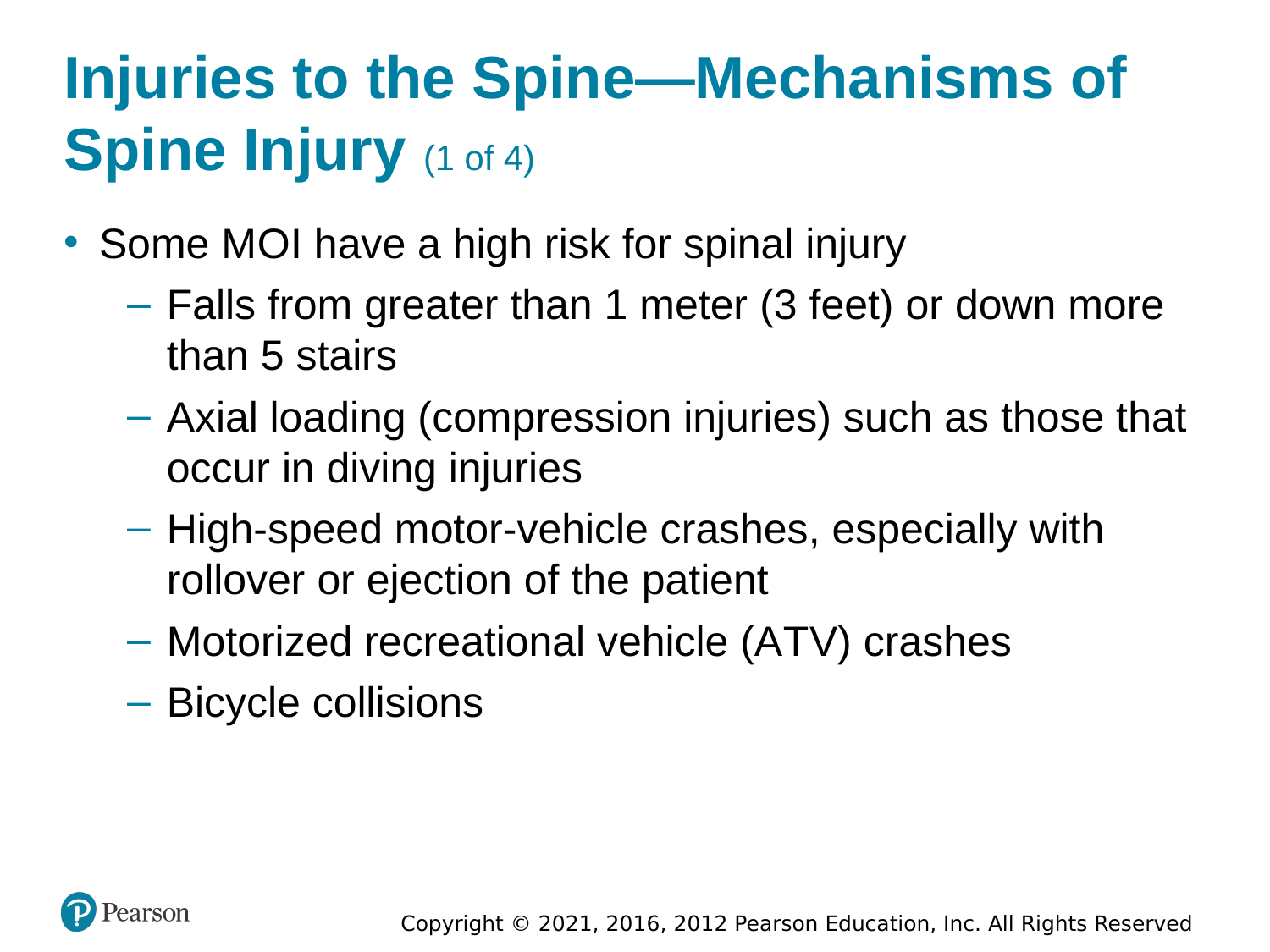

# Injuries to the Spine—Mechanisms of Spine Injury (1 of 4)
Some M O I have a high risk for spinal injury
Falls from greater than 1 meter (3 feet) or down more than 5 stairs
Axial loading (compression injuries) such as those that occur in diving injuries
High-speed motor-vehicle crashes, especially with rollover or ejection of the patient
Motorized recreational vehicle (A T V) crashes
Bicycle collisions